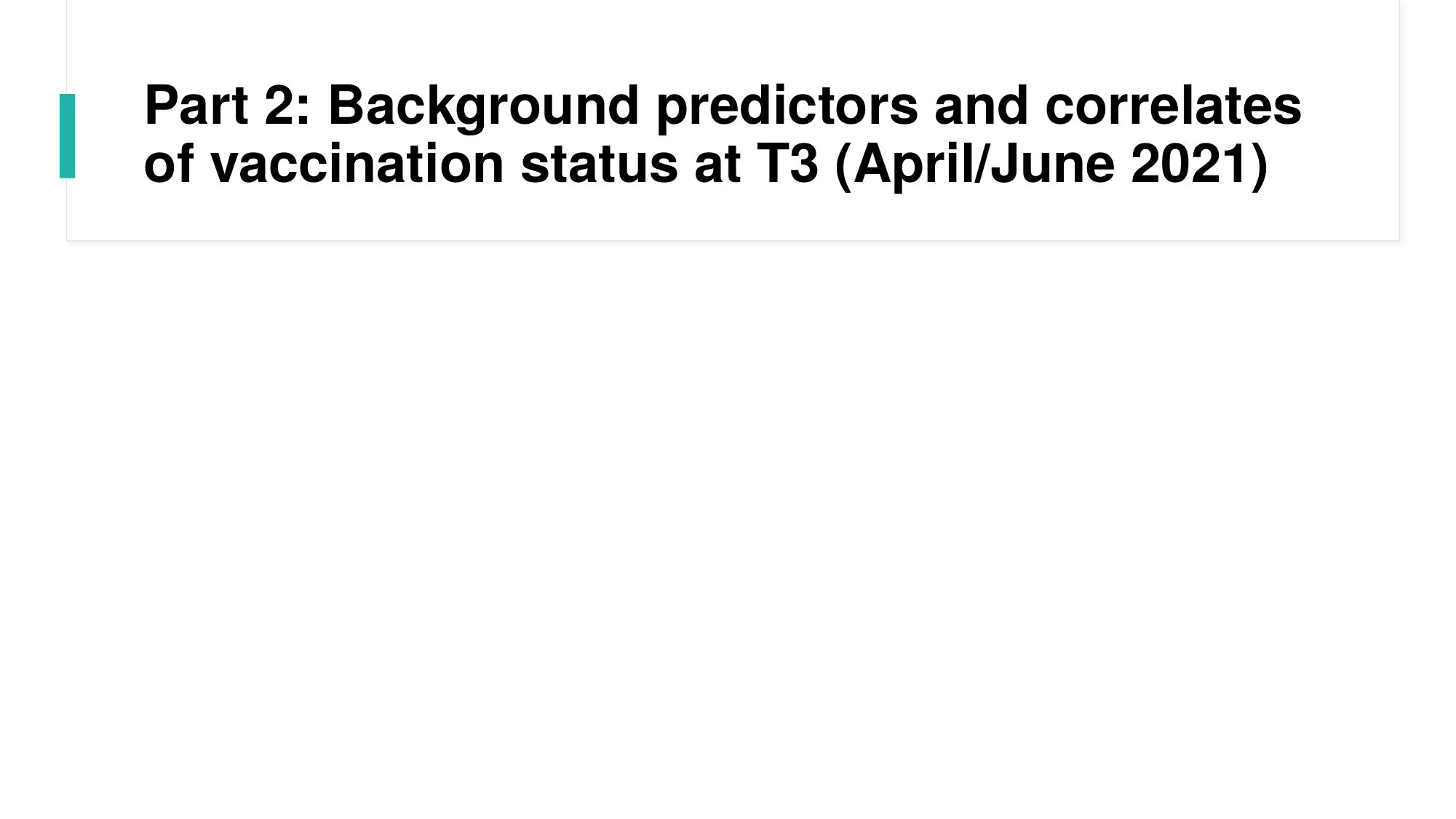

# Part 2: Background predictors and correlates of vaccination status at T3 (April/June 2021)